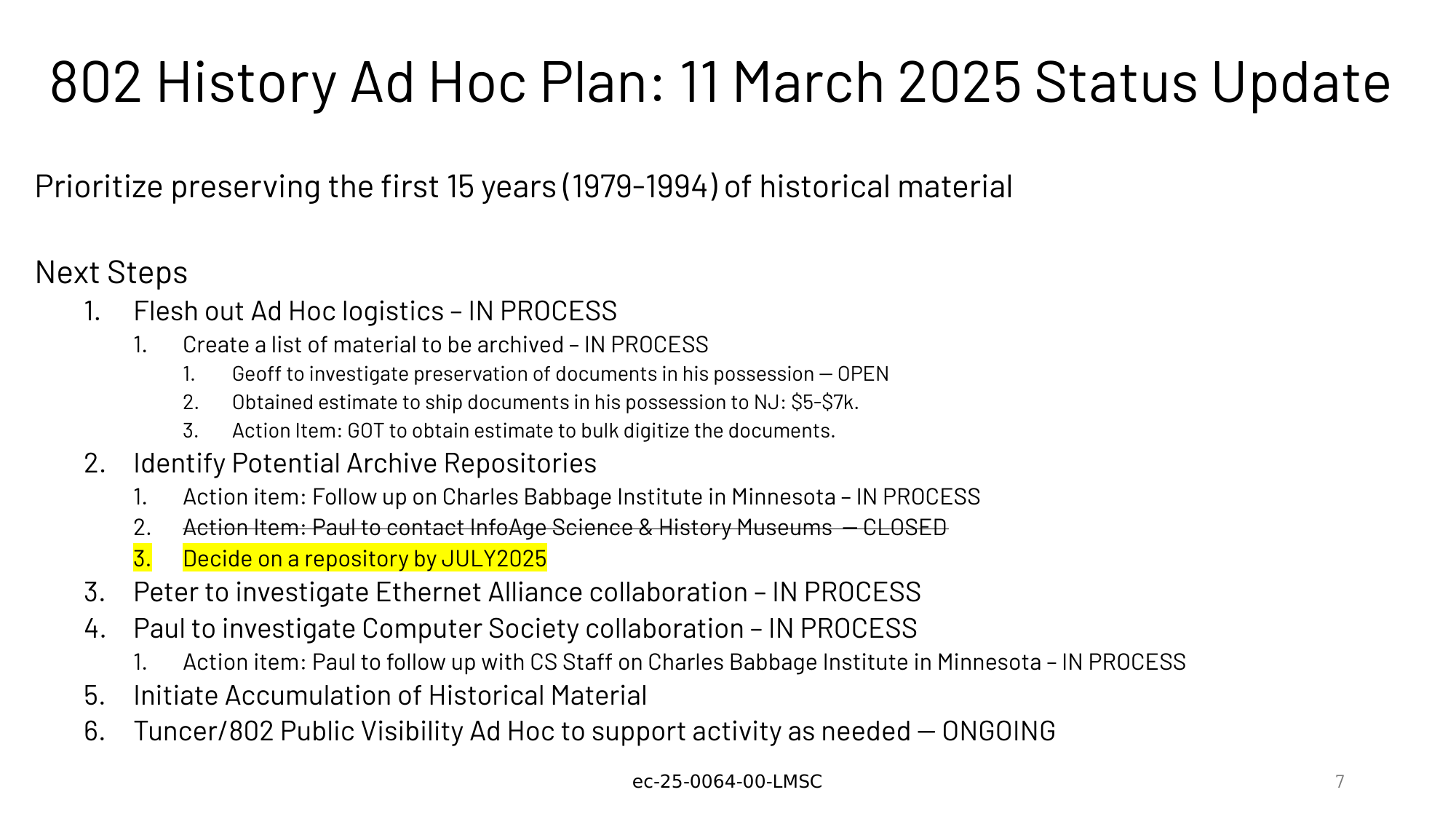

# 802 History Ad Hoc Plan: 11 March 2025 Status Update
Prioritize preserving the first 15 years (1979-1994) of historical material
Next Steps
Flesh out Ad Hoc logistics – IN PROCESS
Create a list of material to be archived – IN PROCESS
Geoff to investigate preservation of documents in his possession -- OPEN
Obtained estimate to ship documents in his possession to NJ: $5-$7k.
Action Item: GOT to obtain estimate to bulk digitize the documents.
Identify Potential Archive Repositories
Action item: Follow up on Charles Babbage Institute in Minnesota – IN PROCESS
Action Item: Paul to contact InfoAge Science & History Museums  -- CLOSED
Decide on a repository by JULY2025
Peter to investigate Ethernet Alliance collaboration – IN PROCESS
Paul to investigate Computer Society collaboration – IN PROCESS
Action item: Paul to follow up with CS Staff on Charles Babbage Institute in Minnesota – IN PROCESS
Initiate Accumulation of Historical Material
Tuncer/802 Public Visibility Ad Hoc to support activity as needed -- ONGOING

ec-25-0064-00-LMSC
7